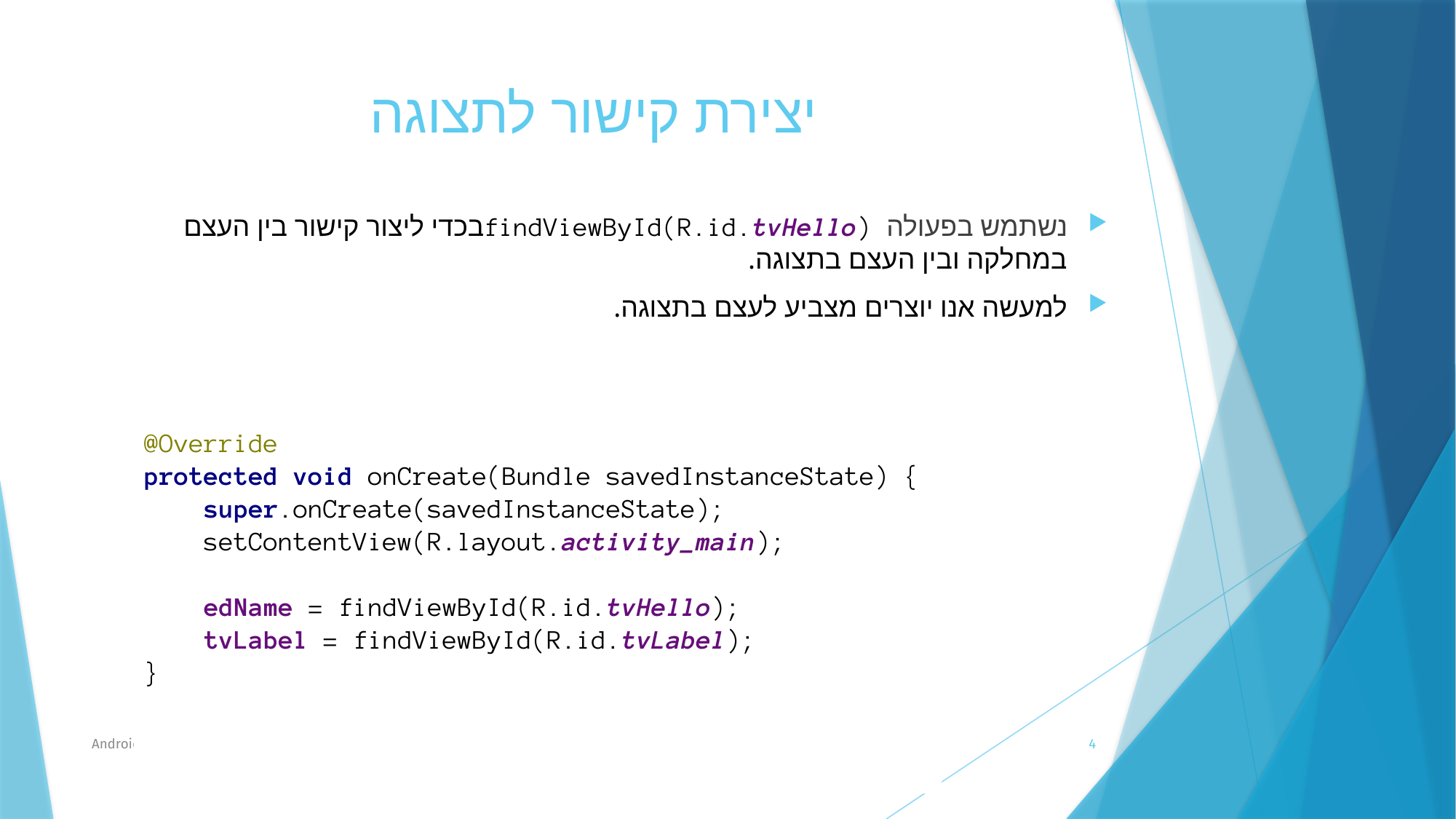

# יצירת קישור לתצוגה
נשתמש בפעולה  findViewById(R.id.tvHello)בכדי ליצור קישור בין העצם במחלקה ובין העצם בתצוגה.
למעשה אנו יוצרים מצביע לעצם בתצוגה.
@Override
protected void onCreate(Bundle savedInstanceState) {
    super.onCreate(savedInstanceState);
    setContentView(R.layout.activity_main);
    edName = findViewById(R.id.tvHello);
    tvLabel = findViewById(R.id.tvLabel);
}
Android - Hagit Cohen
4